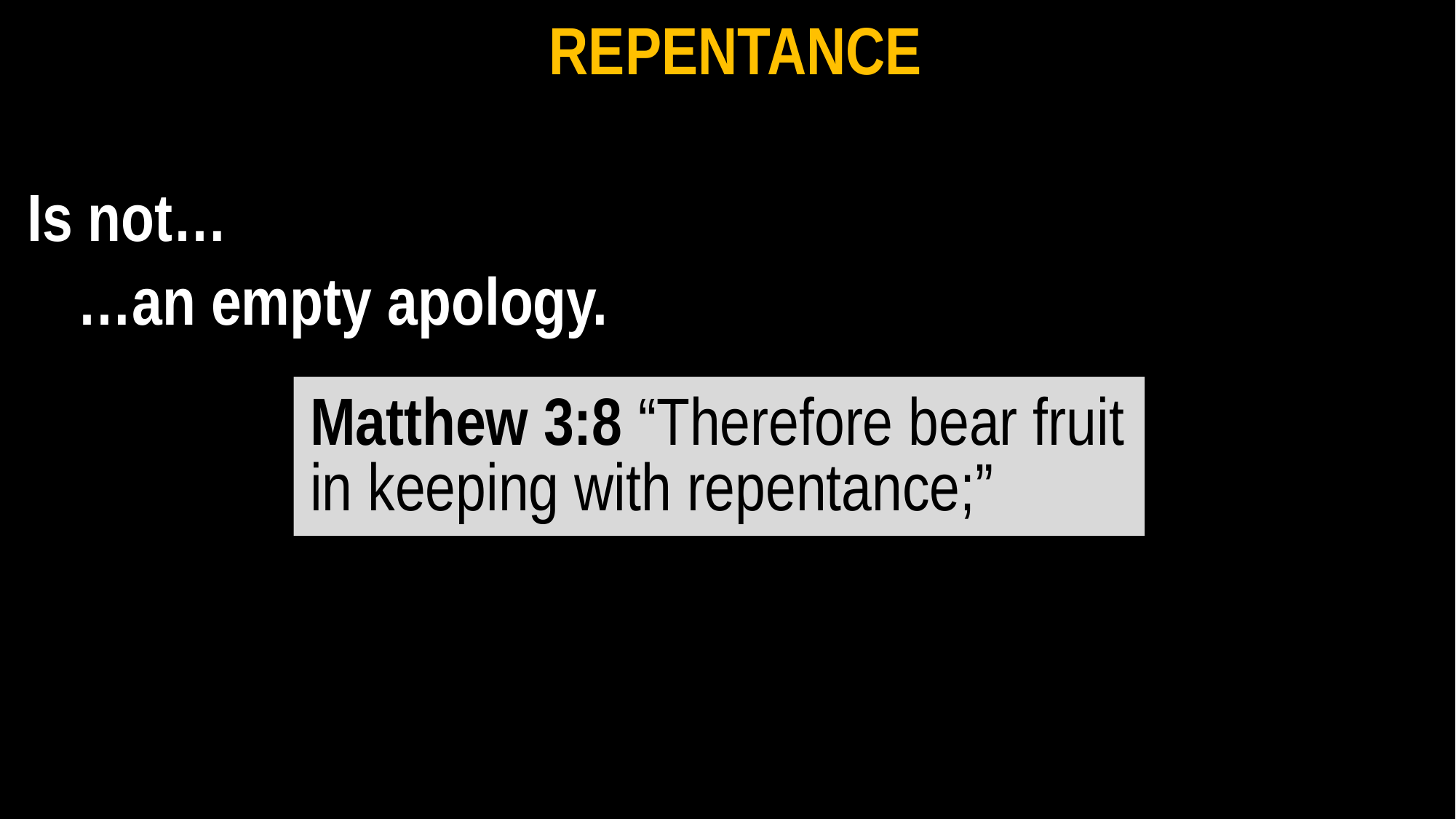

REPENTANCE

Is not…
…an empty apology.

Matthew 3:8 “Therefore bear fruit in keeping with repentance;”